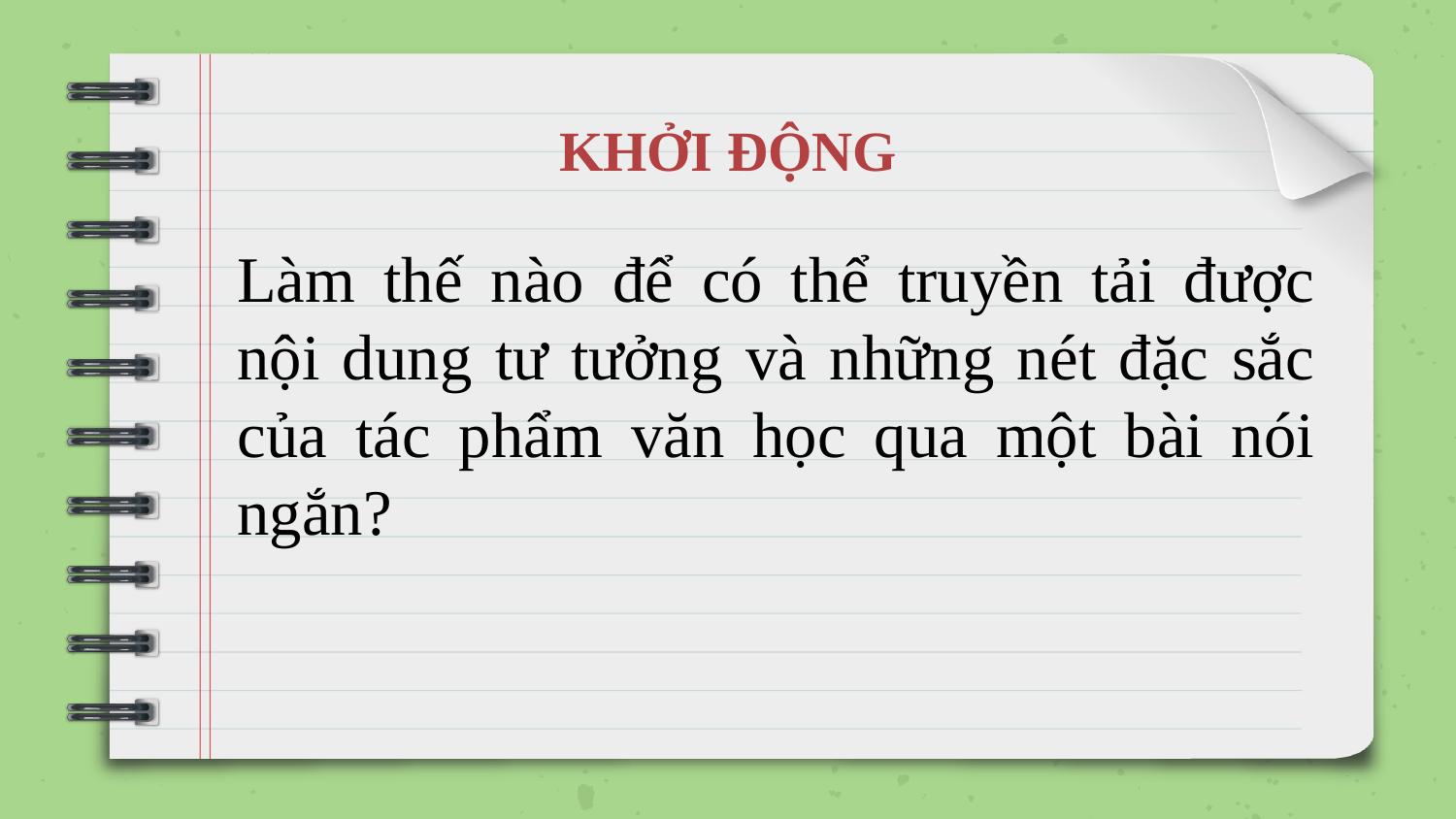

# KHỞI ĐỘNG
Làm thế nào để có thể truyền tải được nội dung tư tưởng và những nét đặc sắc của tác phẩm văn học qua một bài nói ngắn?